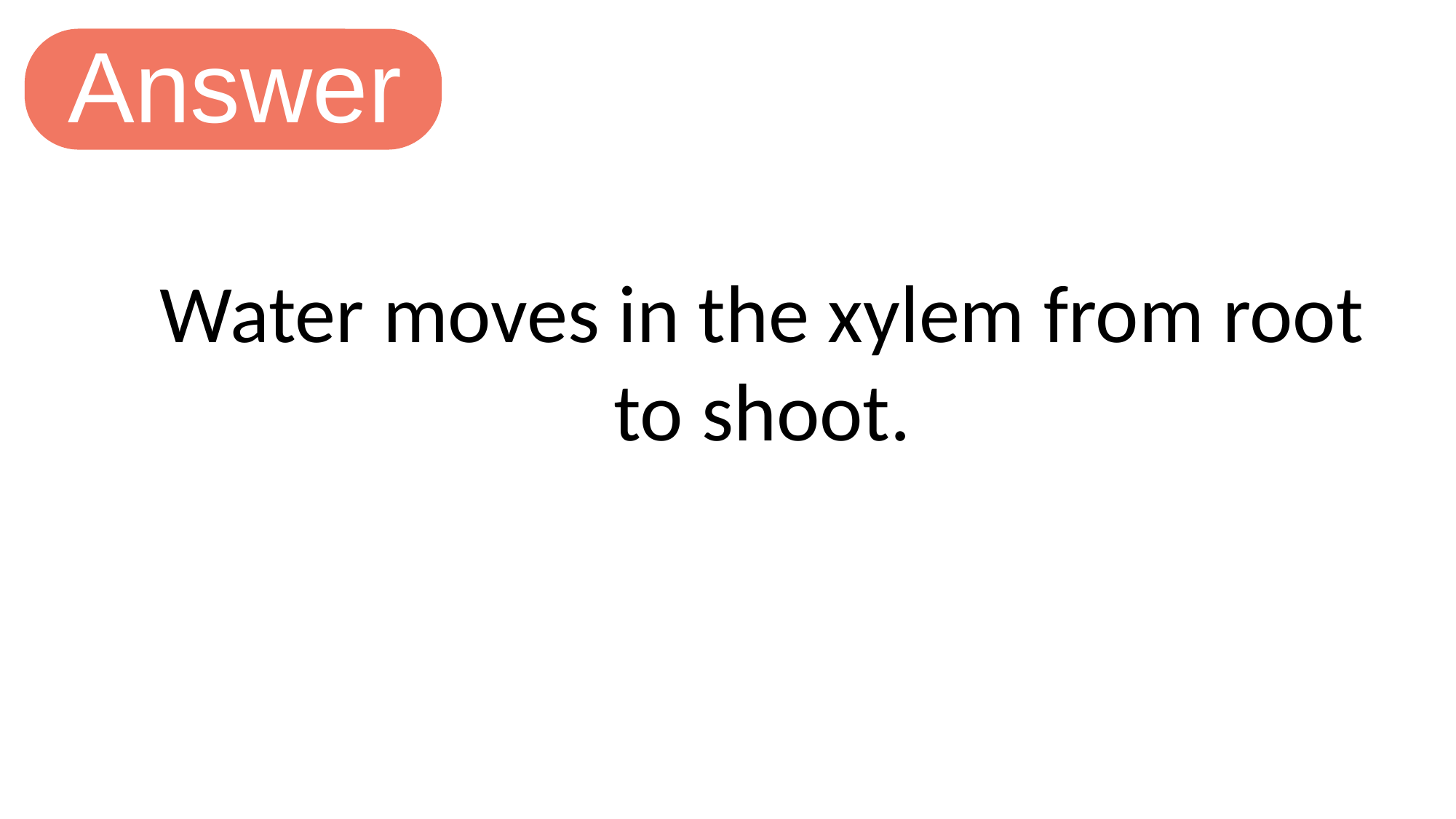

Answer

Water moves in the xylem from root to shoot.